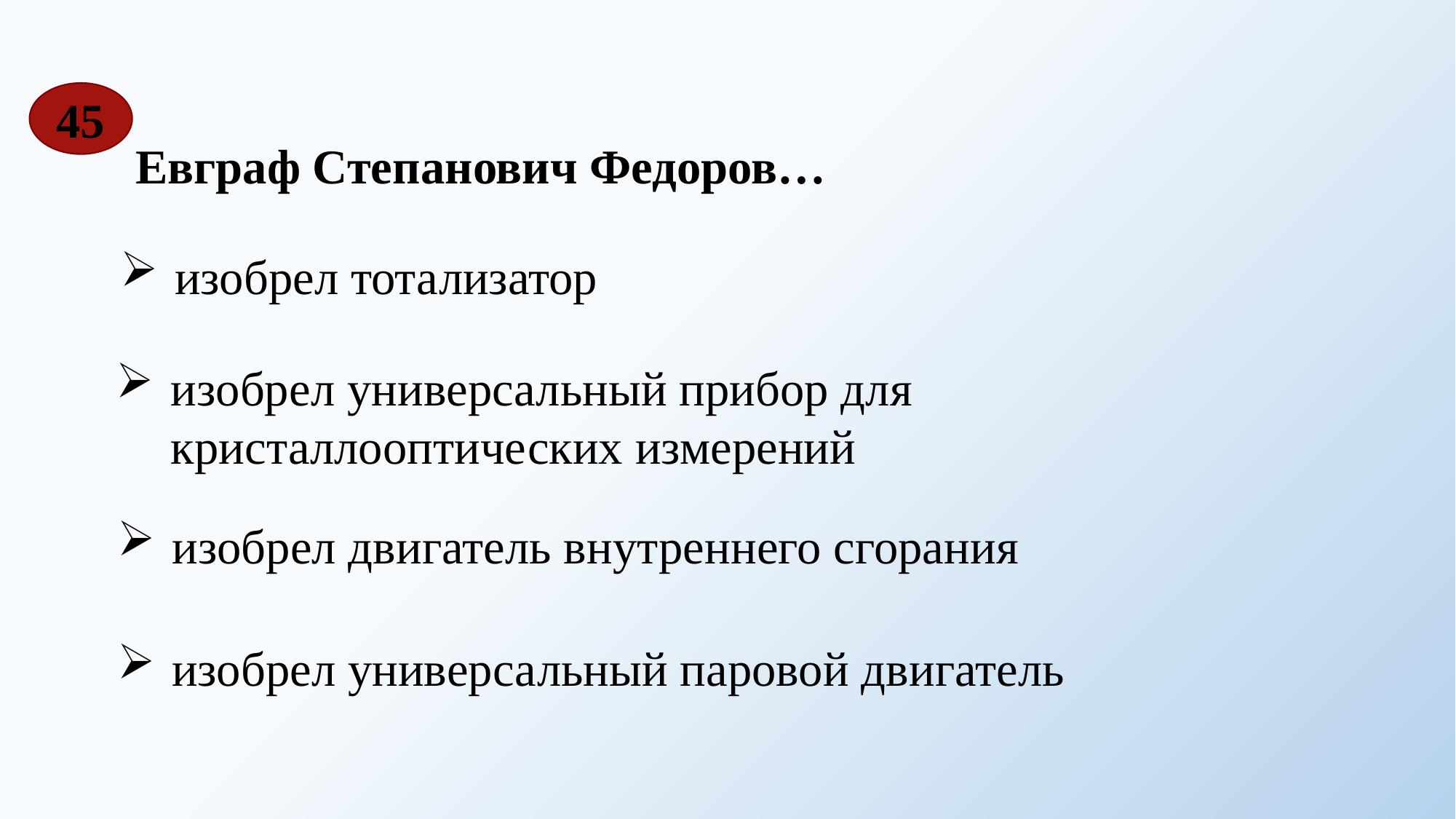

45
Евграф Степанович Федоров…
изобрел тотализатор
изобрел универсальный прибор для кристаллооптических измерений
изобрел двигатель внутреннего сгорания
изобрел универсальный паровой двигатель